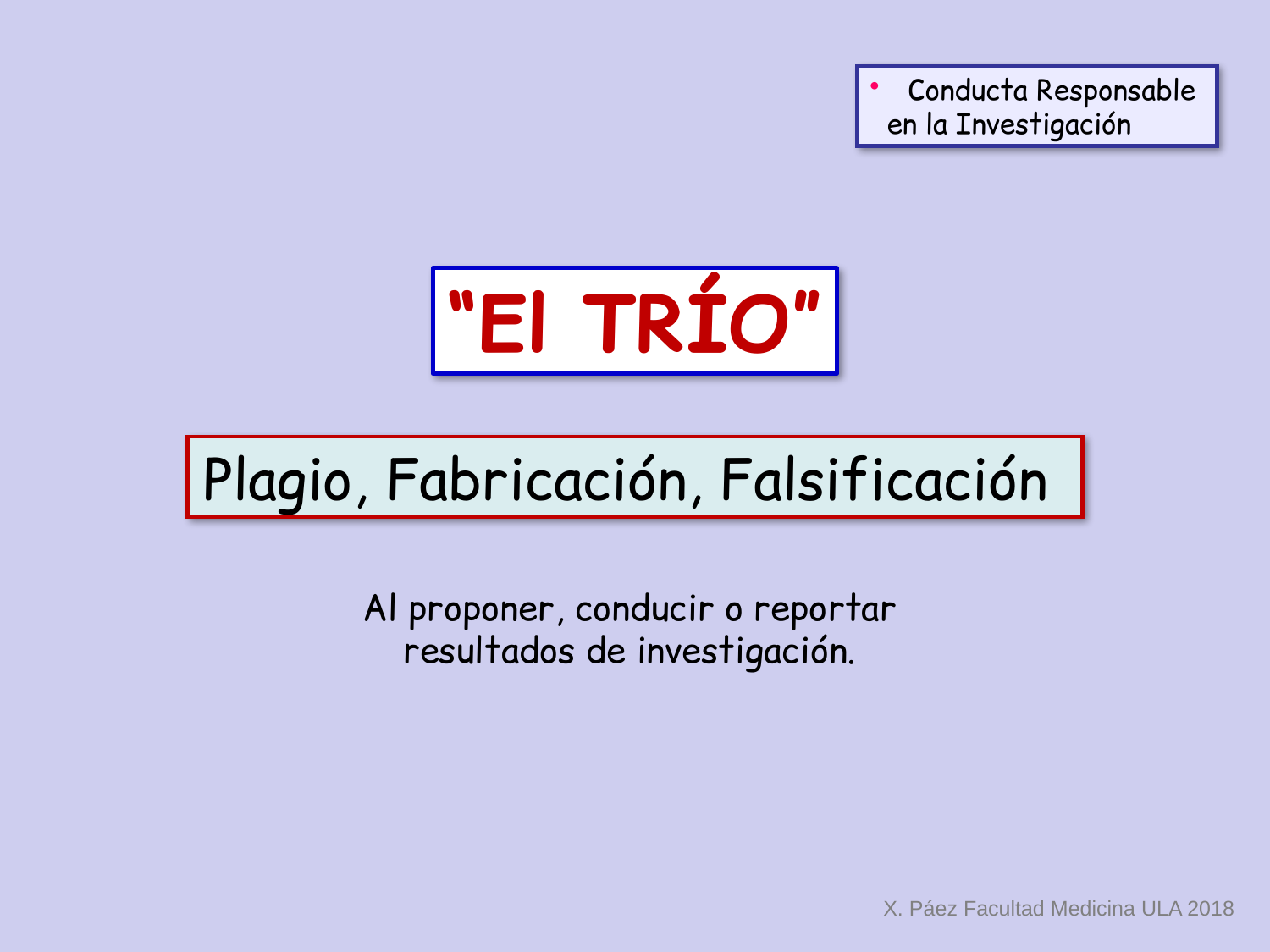

Conducta Responsable
  en la Investigación
“El TRÍO”
Plagio, Fabricación, Falsificación
Al proponer, conducir o reportar
resultados de investigación.
X. Páez Facultad Medicina ULA 2018